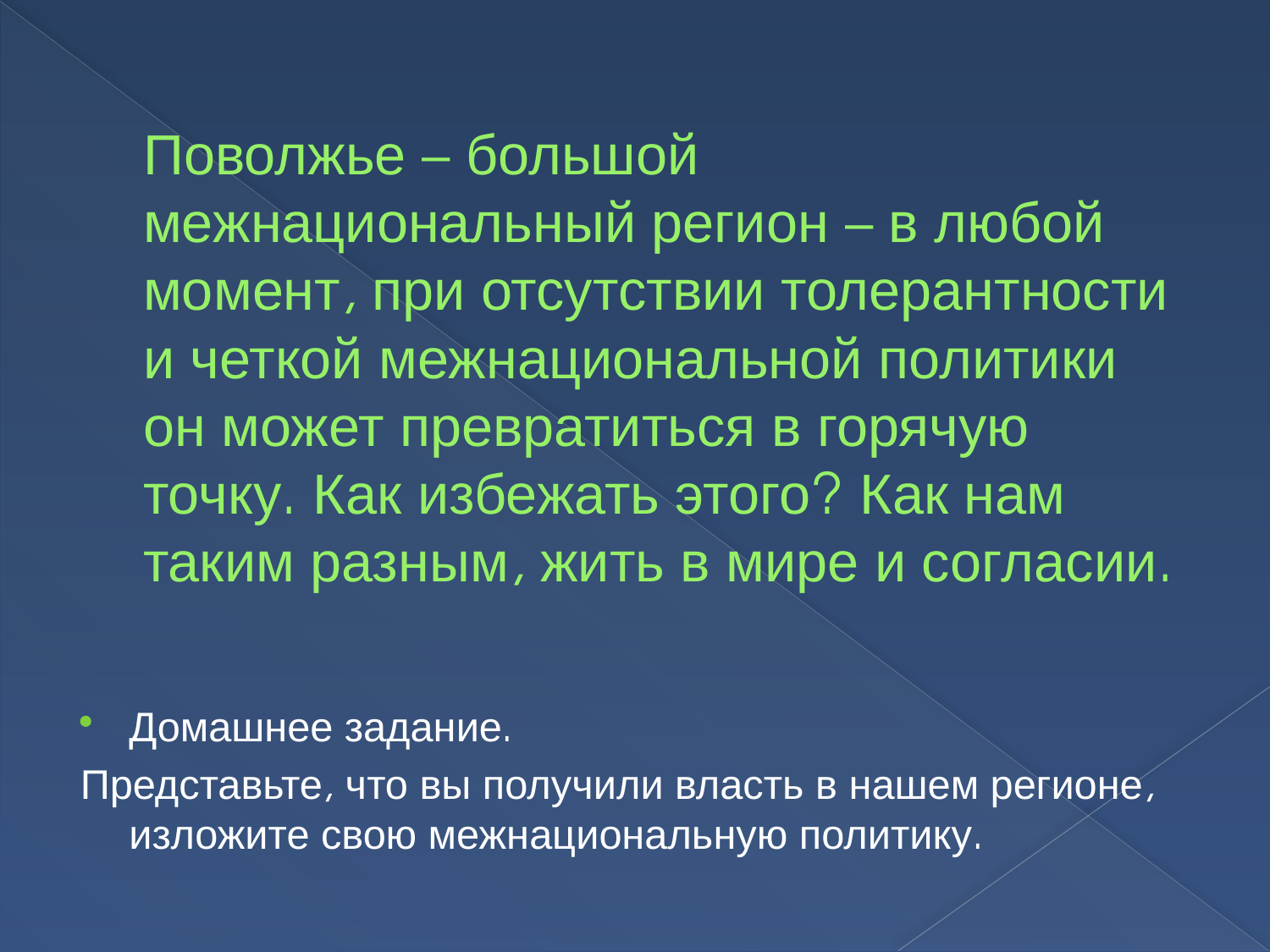

# Поволжье – большой межнациональный регион – в любой момент, при отсутствии толерантности и четкой межнациональной политики  он может превратиться в горячую точку. Как избежать этого? Как нам таким разным, жить в мире и согласии.
Домашнее задание.
Представьте, что вы получили власть в нашем регионе, изложите свою межнациональную политику.